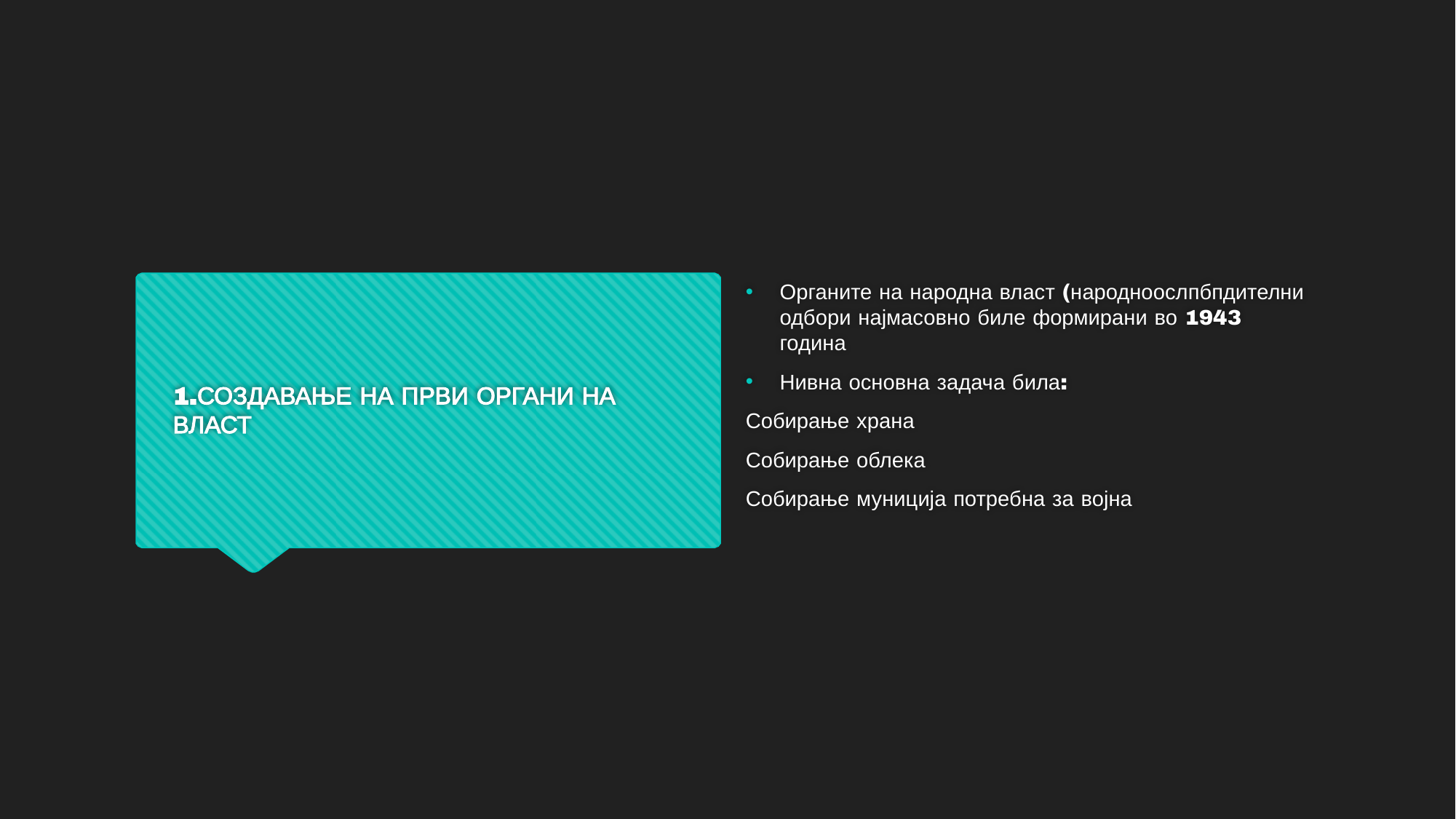

Органите на народна власт (народноослпбпдителни одбори најмасовно биле формирани во 1943 година
Нивна основна задача била:
Собирање храна
Собирање облека
Собирање муниција потребна за војна
# 1.СОЗДАВАЊЕ НА ПРВИ ОРГАНИ НА ВЛАСТ